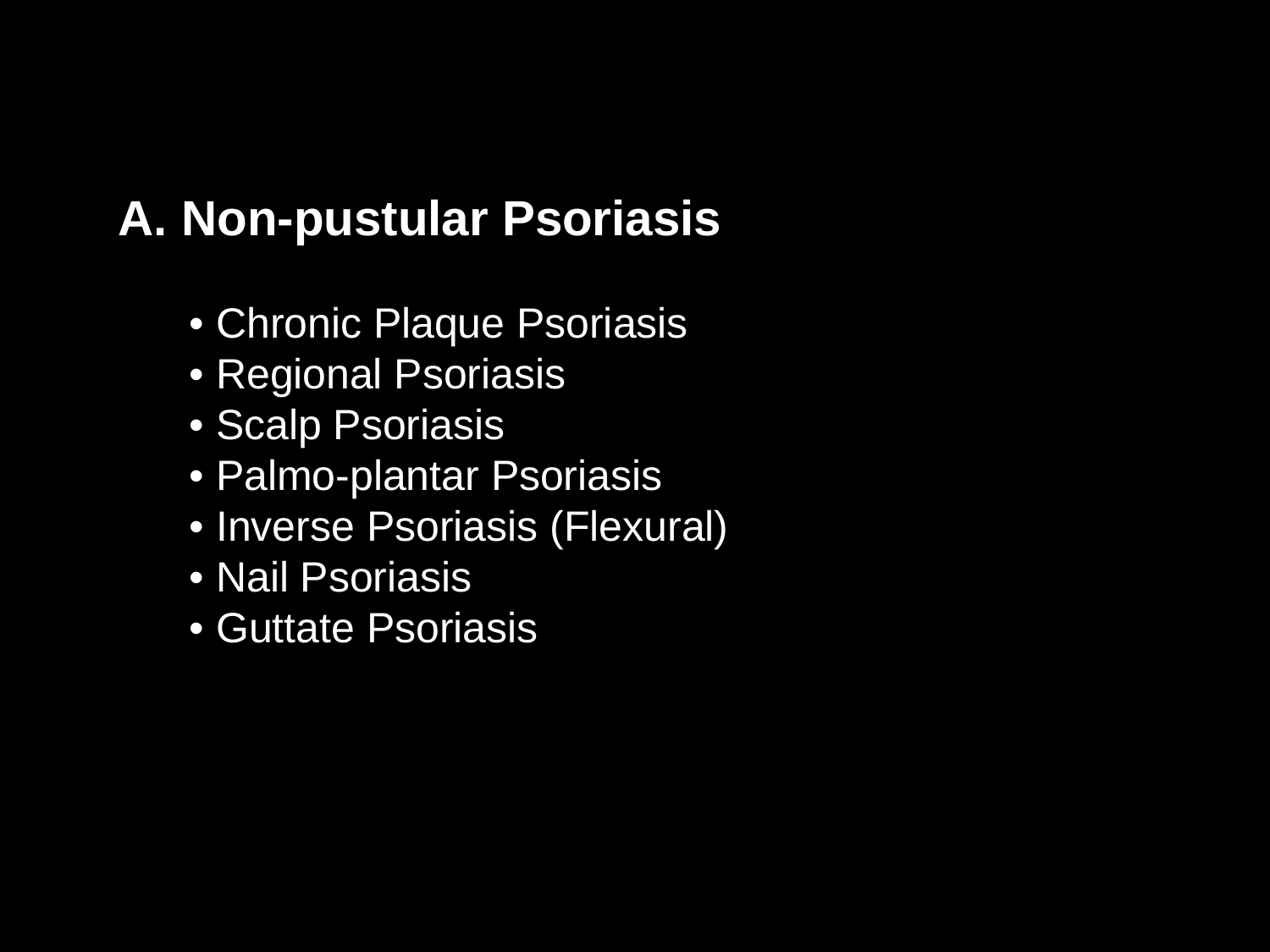

Non-pustular Psoriasis

      • Chronic Plaque Psoriasis
      • Regional Psoriasis
      • Scalp Psoriasis
      • Palmo-plantar Psoriasis
      • Inverse Psoriasis (Flexural)
      • Nail Psoriasis
      • Guttate Psoriasis